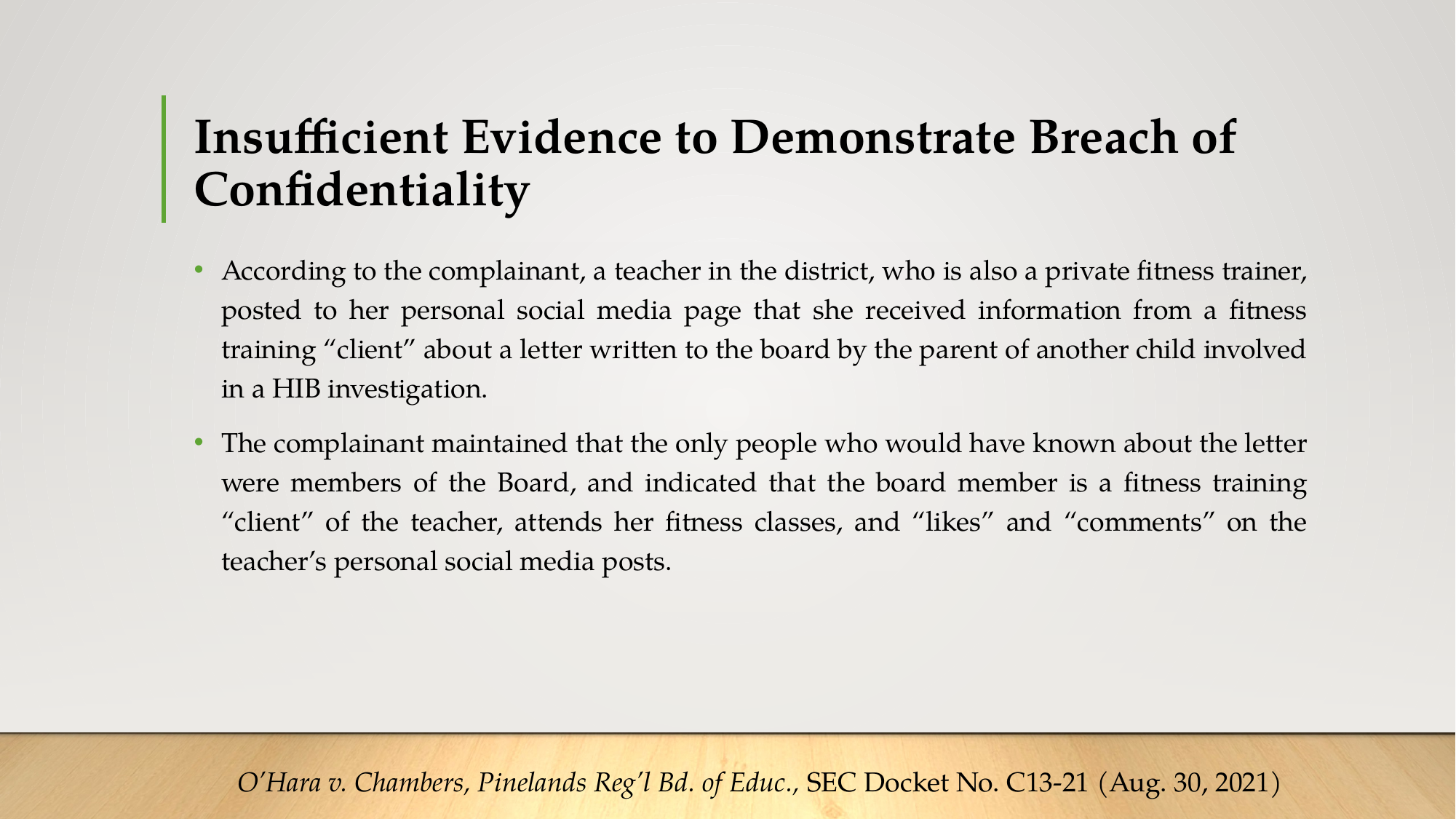

# Insufficient Evidence to Demonstrate Breach of Confidentiality
According to the complainant, a teacher in the district, who is also a private fitness trainer, posted to her personal social media page that she received information from a fitness training “client” about a letter written to the board by the parent of another child involved in a HIB investigation.
The complainant maintained that the only people who would have known about the letter were members of the Board, and indicated that the board member is a fitness training “client” of the teacher, attends her fitness classes, and “likes” and “comments” on the teacher’s personal social media posts.
O’Hara v. Chambers, Pinelands Reg’l Bd. of Educ., SEC Docket No. C13-21 (Aug. 30, 2021)